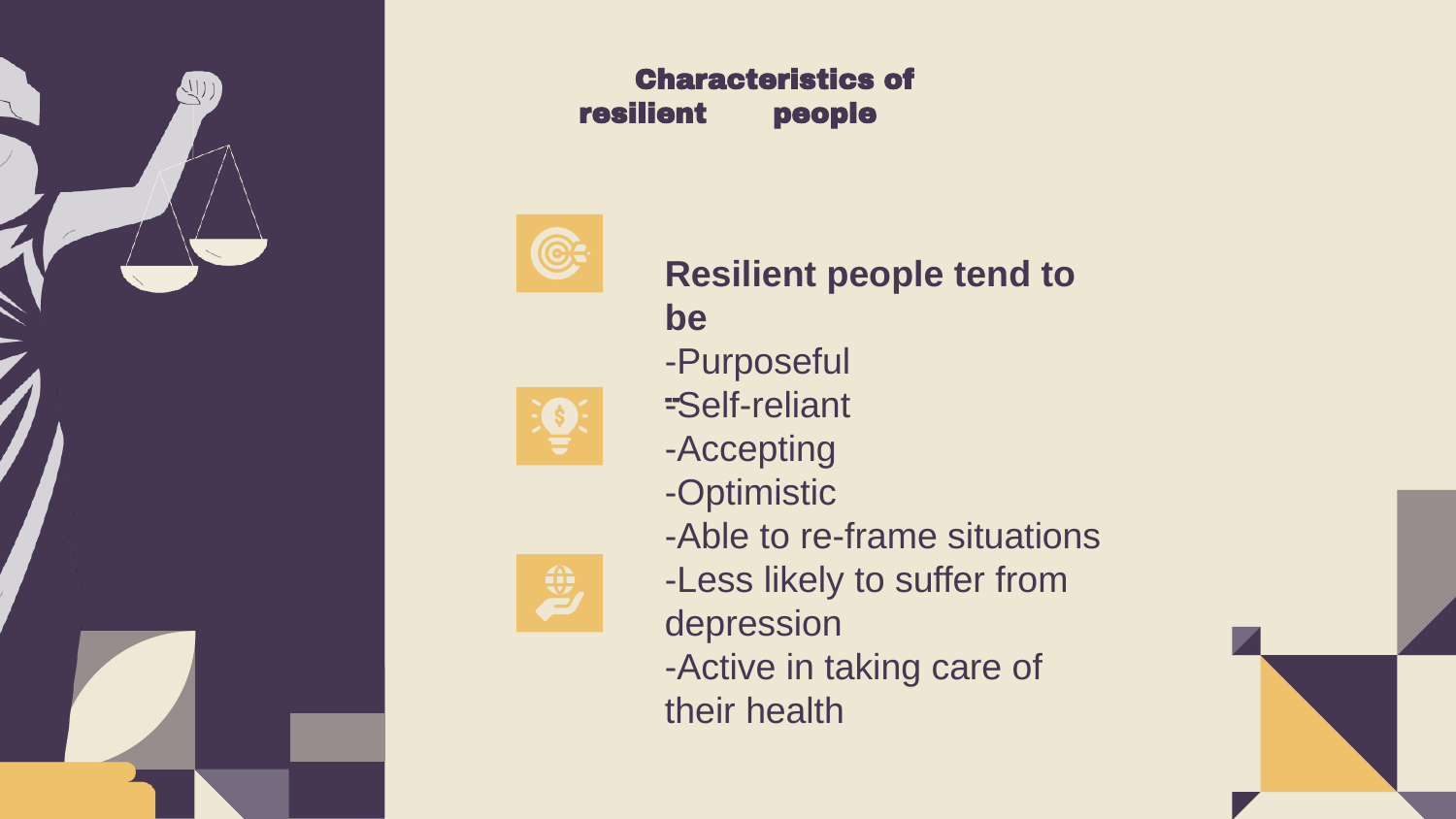

# Characteristics of resilient       people

Resilient people tend to be
-Purposeful
-Self-reliant
-Accepting
-Optimistic
-Able to re-frame situations
-Less likely to suffer from depression
-Active in taking care of their health

--